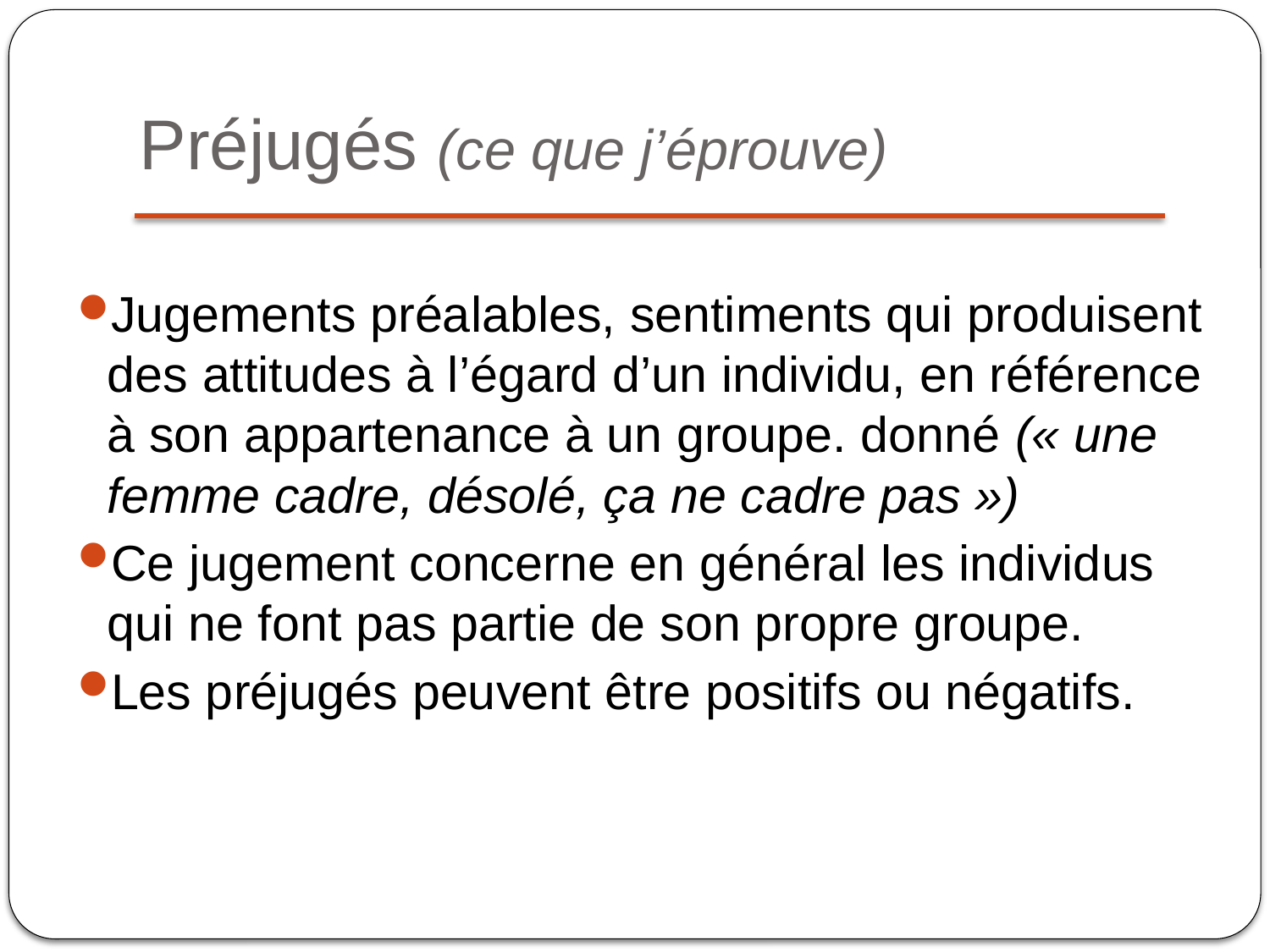

# Préjugés (ce que j’éprouve)

Jugements préalables, sentiments qui produisent des attitudes à l’égard d’un individu, en référence à son appartenance à un groupe. donné (« une femme cadre, désolé, ça ne cadre pas »)
Ce jugement concerne en général les individus qui ne font pas partie de son propre groupe.
Les préjugés peuvent être positifs ou négatifs.